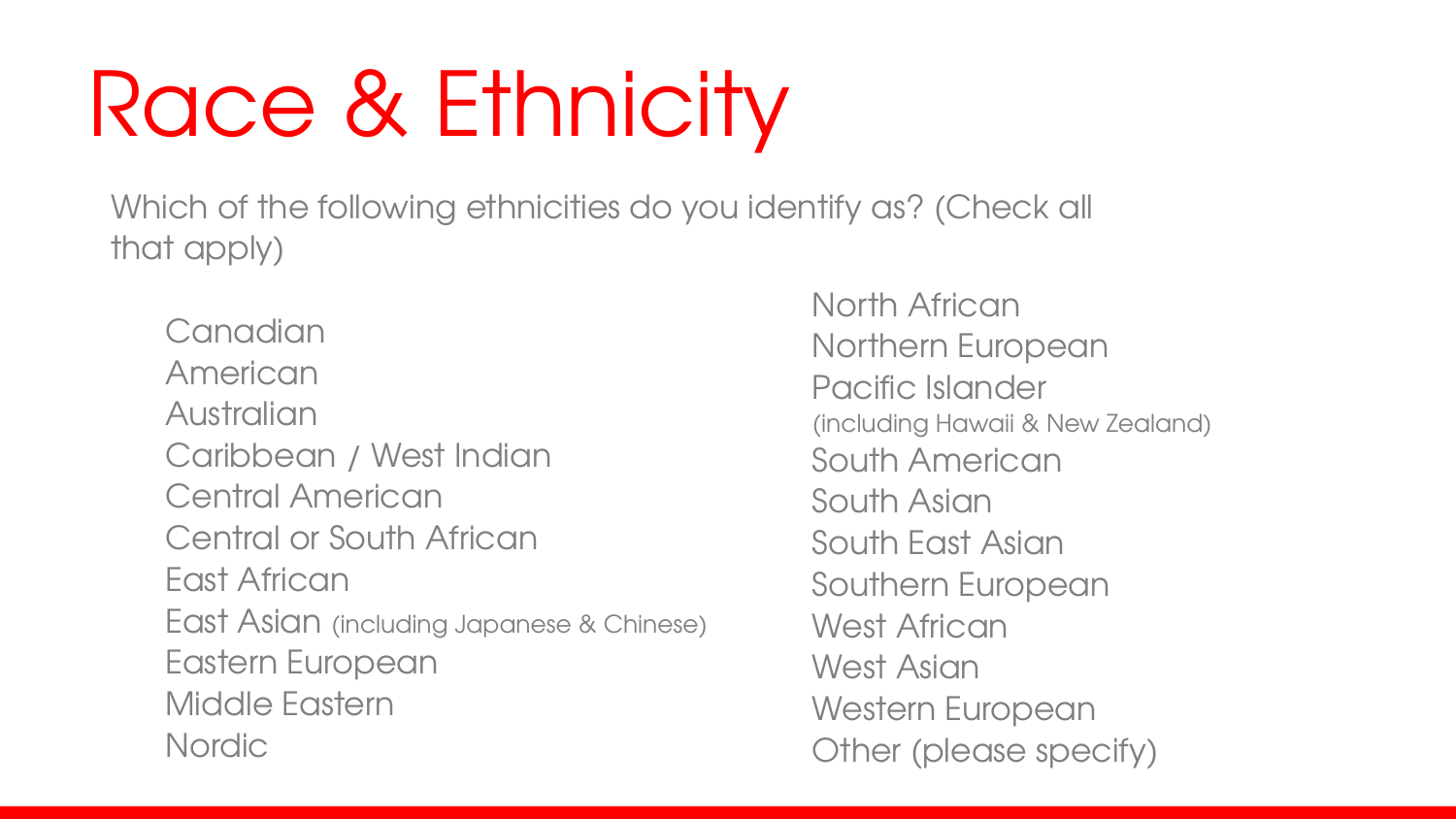

# Race & Ethnicity
Which of the following ethnicities do you identify as? (Check all that apply)

Canadian
American
Australian
Caribbean / West Indian
Central American
Central or South African
East African
East Asian (including Japanese & Chinese)
Eastern European
Middle Eastern
Nordic

North African
Northern European
Pacific Islander
(including Hawaii & New Zealand)
South American
South Asian
South East Asian
Southern European
West African
West Asian
Western European
Other (please specify)